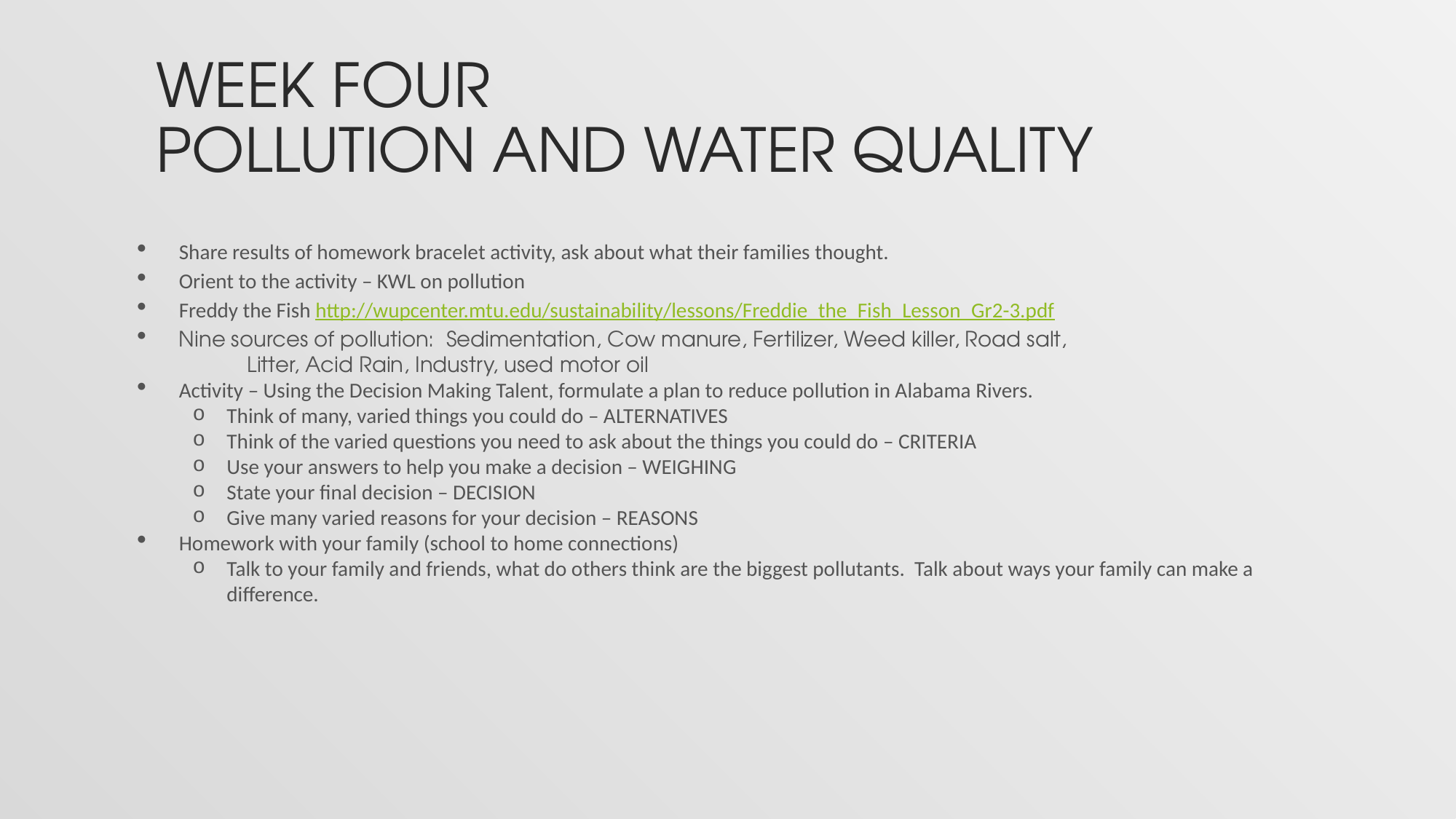

# Week Four Pollution and Water Quality

Share results of homework bracelet activity, ask about what their families thought.
Orient to the activity – KWL on pollution
Freddy the Fish http://wupcenter.mtu.edu/sustainability/lessons/Freddie_the_Fish_Lesson_Gr2-3.pdf
Nine sources of pollution:  Sedimentation, Cow manure, Fertilizer, Weed killer, Road salt,
Litter, Acid Rain, Industry, used motor oil
Activity – Using the Decision Making Talent, formulate a plan to reduce pollution in Alabama Rivers.
Think of many, varied things you could do – ALTERNATIVES
Think of the varied questions you need to ask about the things you could do – CRITERIA
Use your answers to help you make a decision – WEIGHING
State your final decision – DECISION
Give many varied reasons for your decision – REASONS
Homework with your family (school to home connections)
Talk to your family and friends, what do others think are the biggest pollutants.  Talk about ways your family can make a difference.